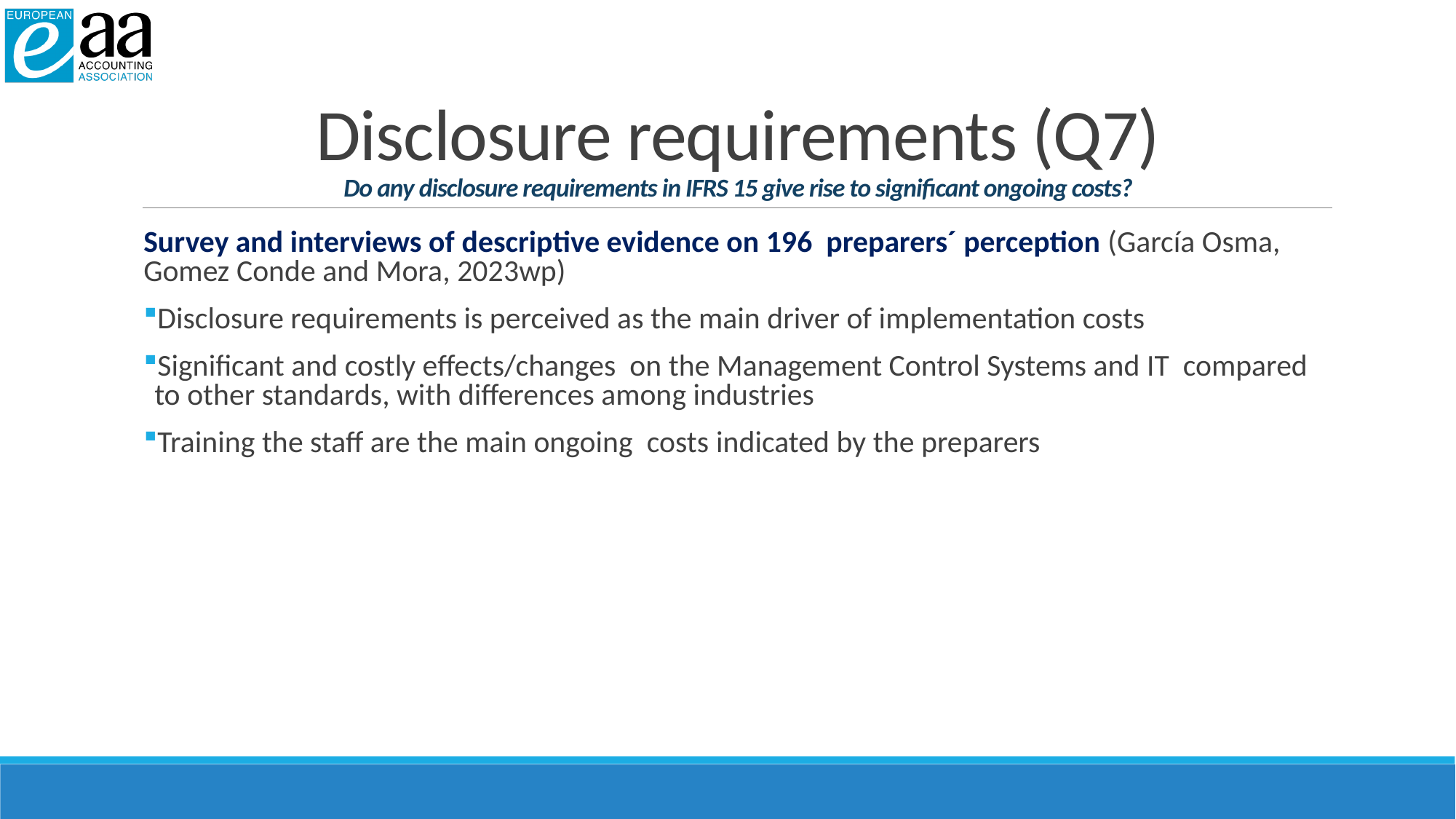

# Disclosure requirements (Q7) Do any disclosure requirements in IFRS 15 give rise to significant ongoing costs?
Survey and interviews of descriptive evidence on 196  preparers´ perception (García Osma, Gomez Conde and Mora, 2023wp)
Disclosure requirements is perceived as the main driver of implementation costs
Significant and costly effects/changes  on the Management Control Systems and IT  compared to other standards, with differences among industries
Training the staff are the main ongoing  costs indicated by the preparers